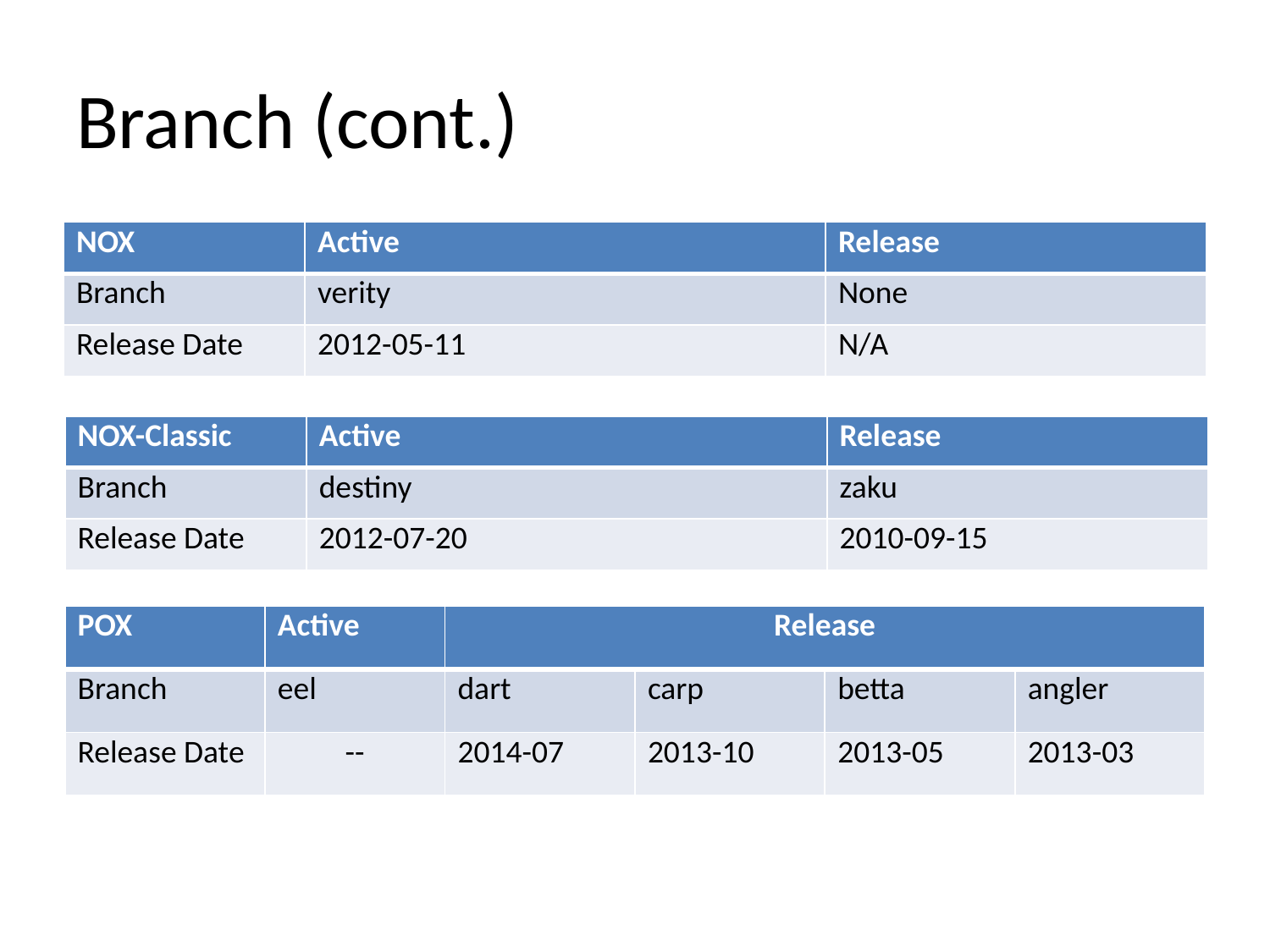

# Branch (cont.)
| NOX | Active | Release |
| --- | --- | --- |
| Branch | verity | None |
| Release Date | 2012-05-11 | N/A |
| NOX-Classic | Active | Release |
| --- | --- | --- |
| Branch | destiny | zaku |
| Release Date | 2012-07-20 | 2010-09-15 |
| POX | Active | Release |  |  |  |
| --- | --- | --- | --- | --- | --- |
| Branch | eel | dart | carp | betta | angler |
| Release Date | -- | 2014-07 | 2013-10 | 2013-05 | 2013-03 |